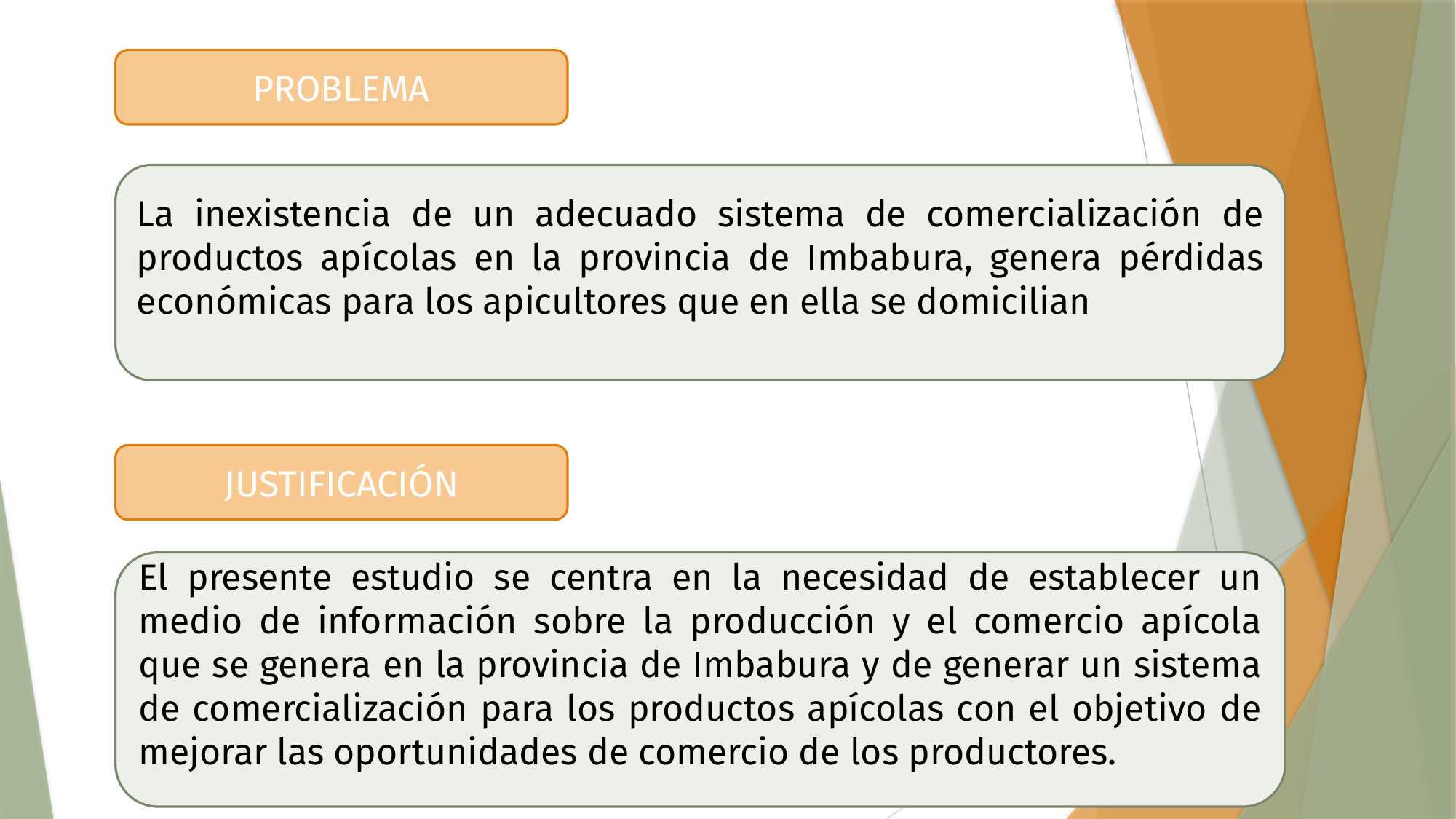

PROBLEMA
La inexistencia de un adecuado sistema de comercialización de productos apícolas en la provincia de Imbabura, genera pérdidas económicas para los apicultores que en ella se domicilian

JUSTIFICACIÓN
El presente estudio se centra en la necesidad de establecer un medio de información sobre la producción y el comercio apícola que se genera en la provincia de Imbabura y de generar un sistema de comercialización para los productos apícolas con el objetivo de mejorar las oportunidades de comercio de los productores.